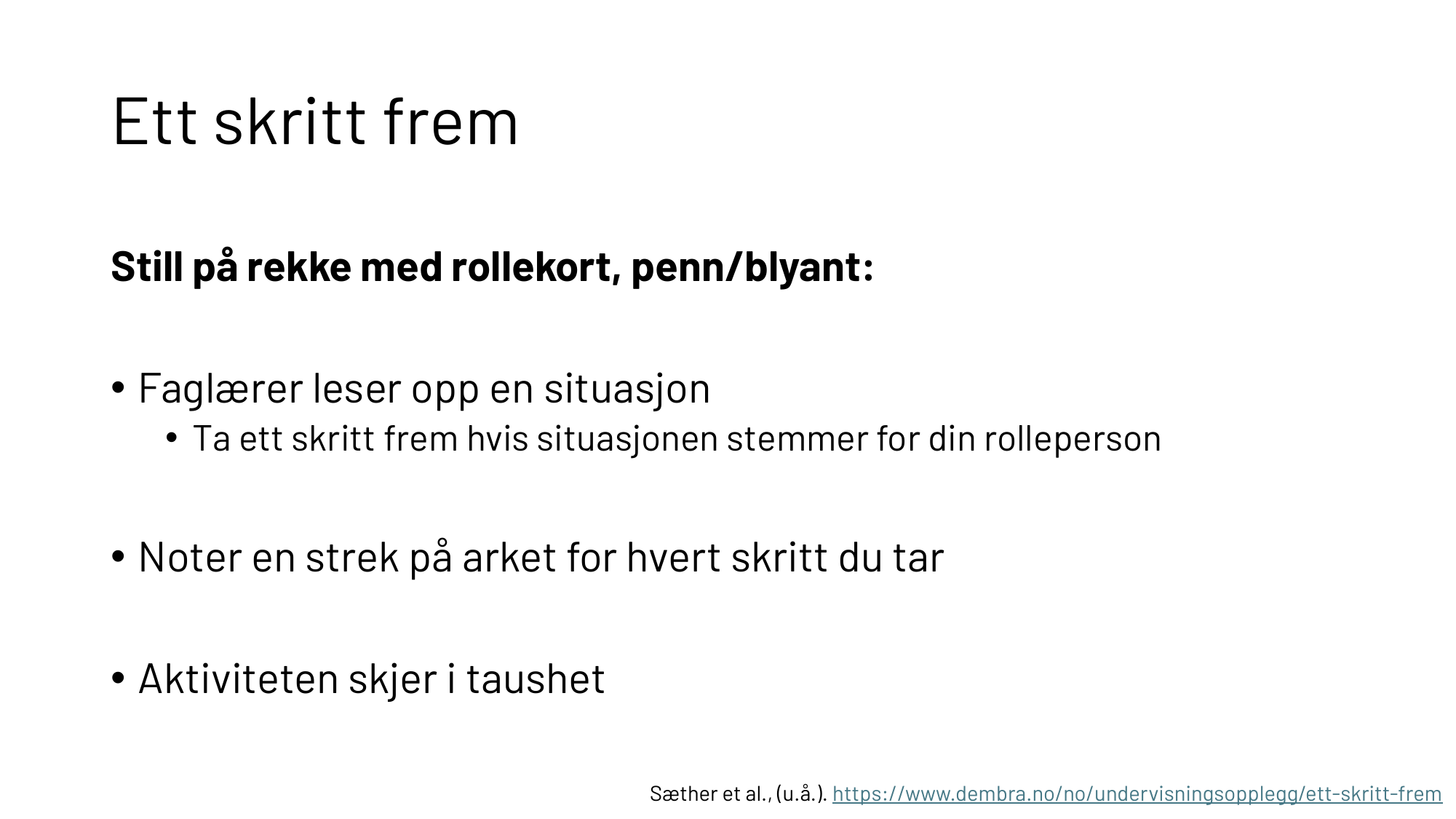

# Ett skritt frem

Still på rekke med rollekort, penn/blyant:

Faglærer leser opp en situasjon
Ta ett skritt frem hvis situasjonen stemmer for din rolleperson

Noter en strek på arket for hvert skritt du tar

Aktiviteten skjer i taushet

Sæther et al., (u.å.). https://www.dembra.no/no/undervisningsopplegg/ett-skritt-frem